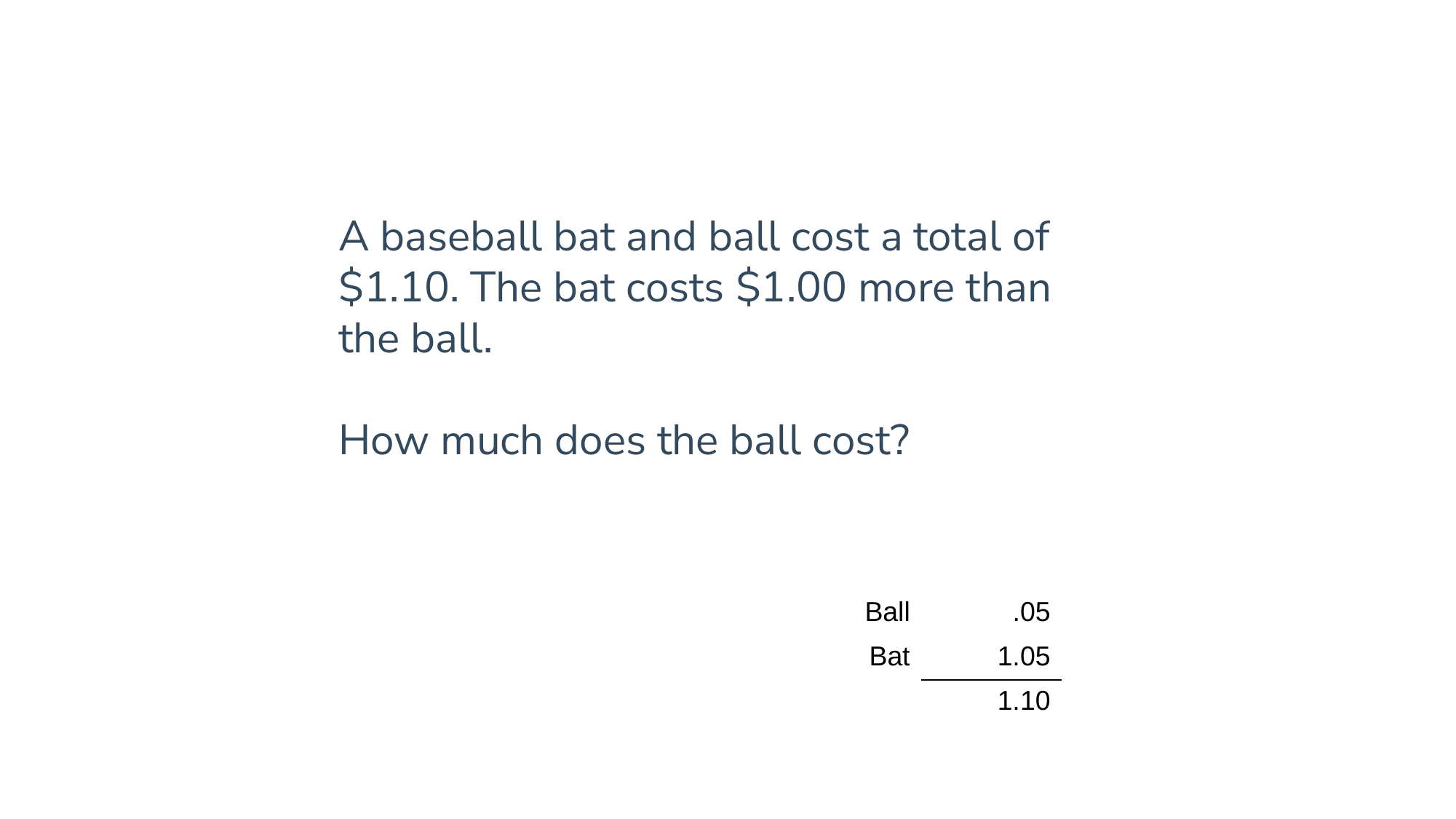

A baseball bat and ball cost a total of $1.10. The bat costs $1.00 more than the ball.

How much does the ball cost?

?
| Ball | .05 |
| --- | --- |
| Bat | 1.05 |
|  | 1.10 |